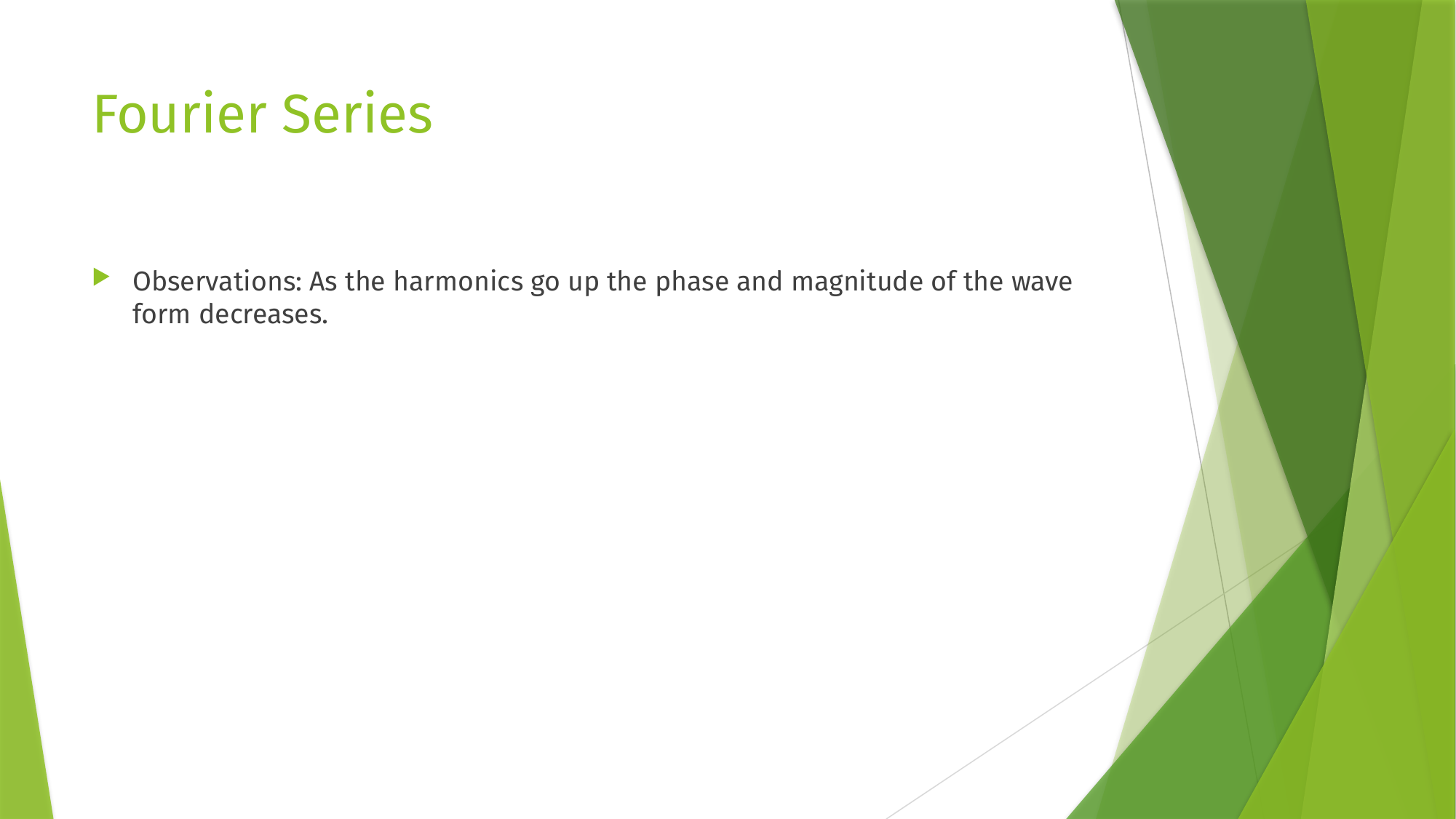

# Fourier Series
Observations: As the harmonics go up the phase and magnitude of the wave form decreases.